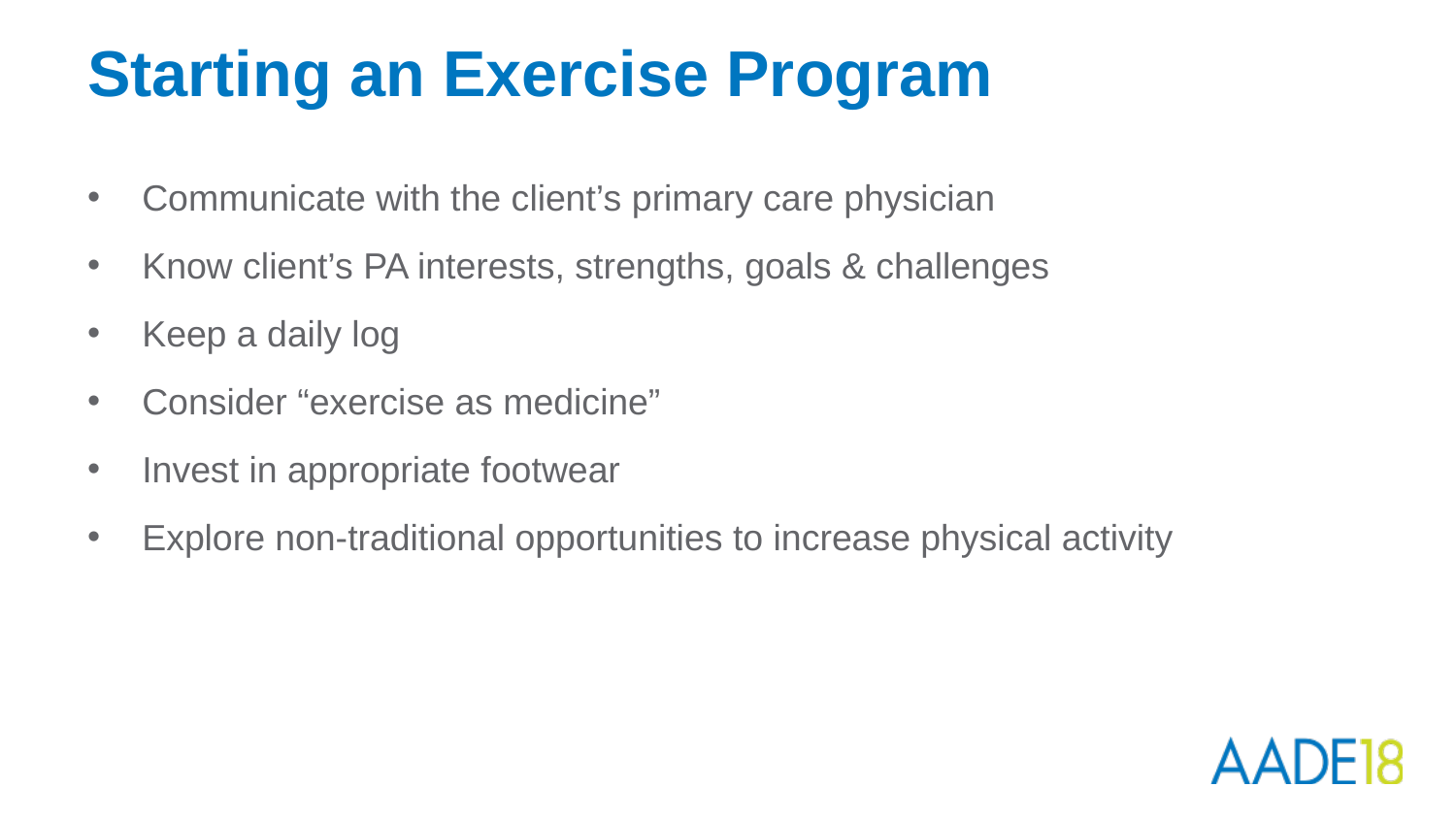

# Starting an Exercise Program
Communicate with the client’s primary care physician
Know client’s PA interests, strengths, goals & challenges
Keep a daily log
Consider “exercise as medicine”
Invest in appropriate footwear
Explore non-traditional opportunities to increase physical activity